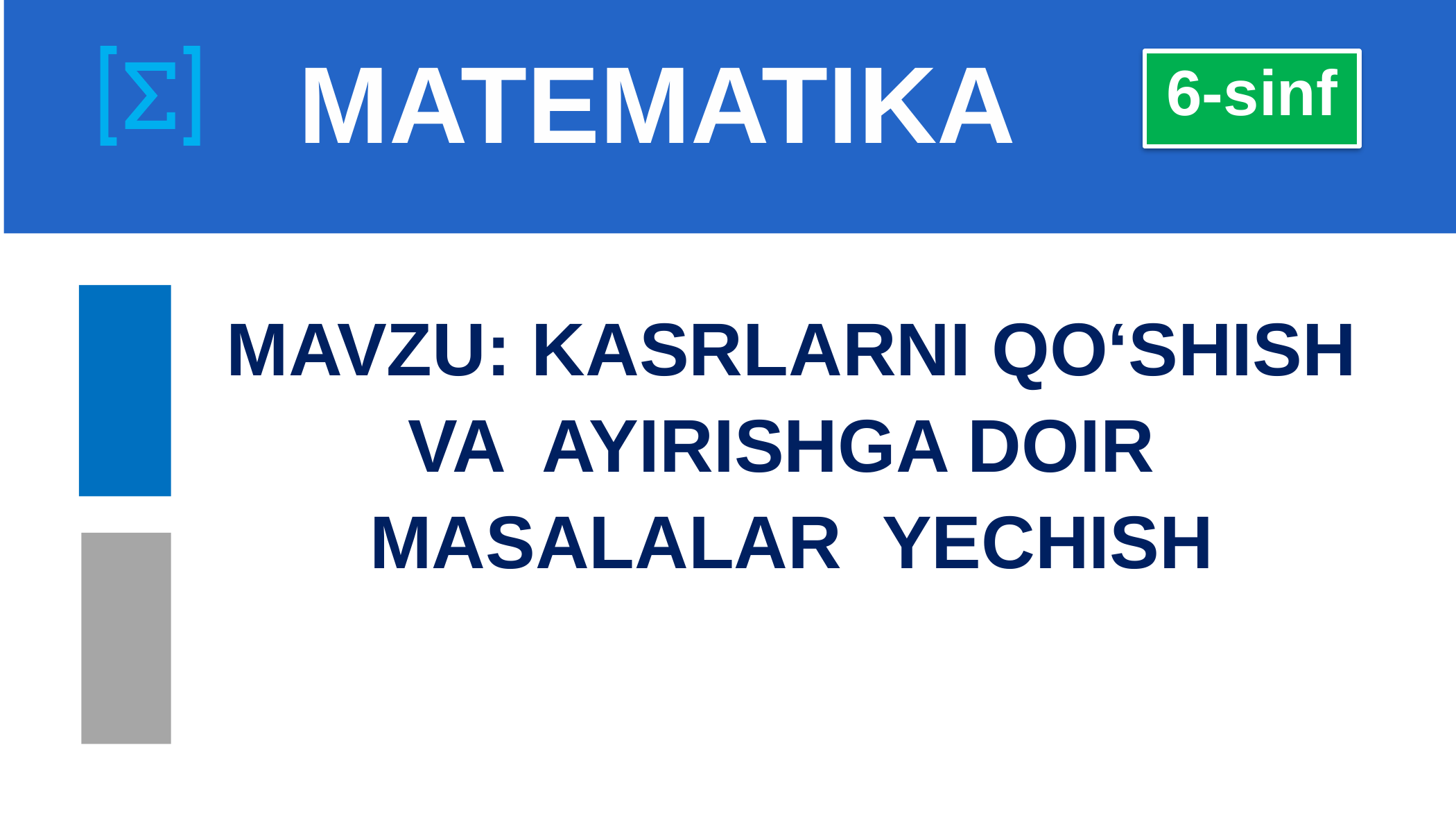

# MATEMATIKA

6-sinf

MAVZU: KASRLARNI QO‘SHISH VA  AYIRISHGA DOIR  MASALALAR  YECHISH